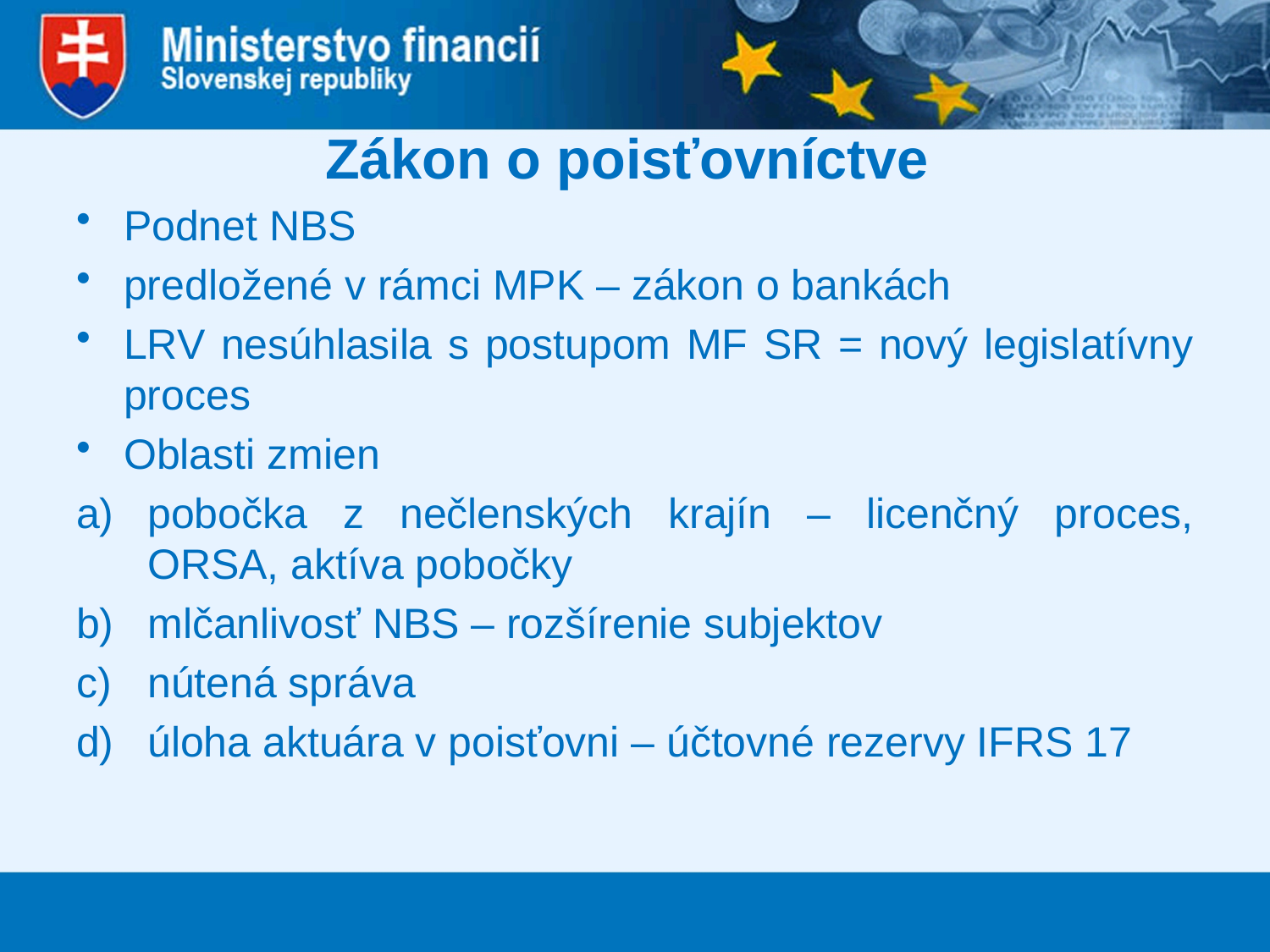

Zákon o poisťovníctve
Podnet NBS
predložené v rámci MPK – zákon o bankách
LRV nesúhlasila s postupom MF SR = nový legislatívny proces
Oblasti zmien
pobočka z nečlenských krajín – licenčný proces, ORSA, aktíva pobočky
mlčanlivosť NBS – rozšírenie subjektov
nútená správa
úloha aktuára v poisťovni – účtovné rezervy IFRS 17